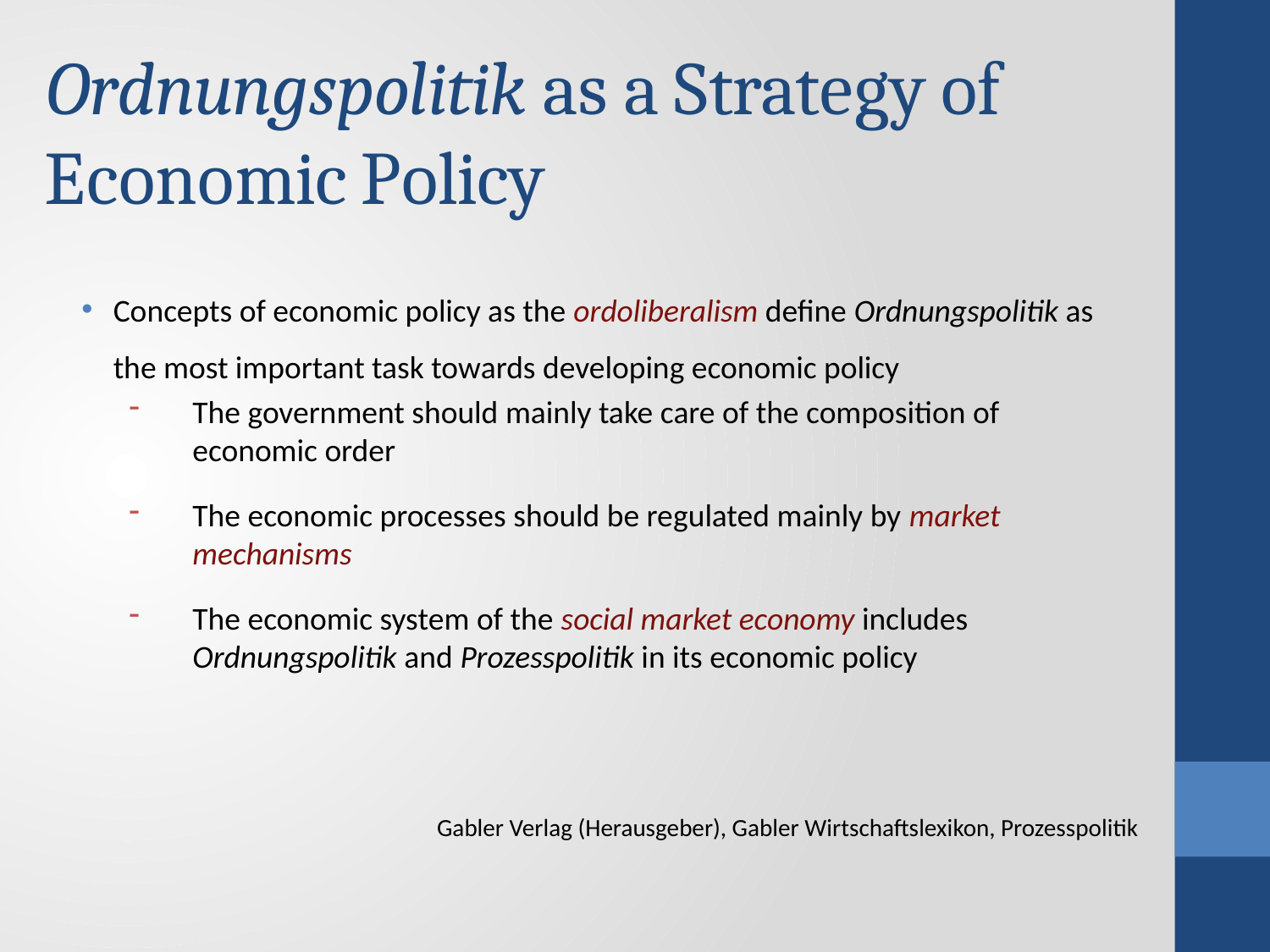

# Ordnungspolitik as a Strategy of Economic Policy
Concepts of economic policy as the ordoliberalism define Ordnungspolitik as the most important task towards developing economic policy
The government should mainly take care of the composition of economic order
The economic processes should be regulated mainly by market mechanisms
The economic system of the social market economy includes Ordnungspolitik and Prozesspolitik in its economic policy
Gabler Verlag (Herausgeber), Gabler Wirtschaftslexikon, Prozesspolitik